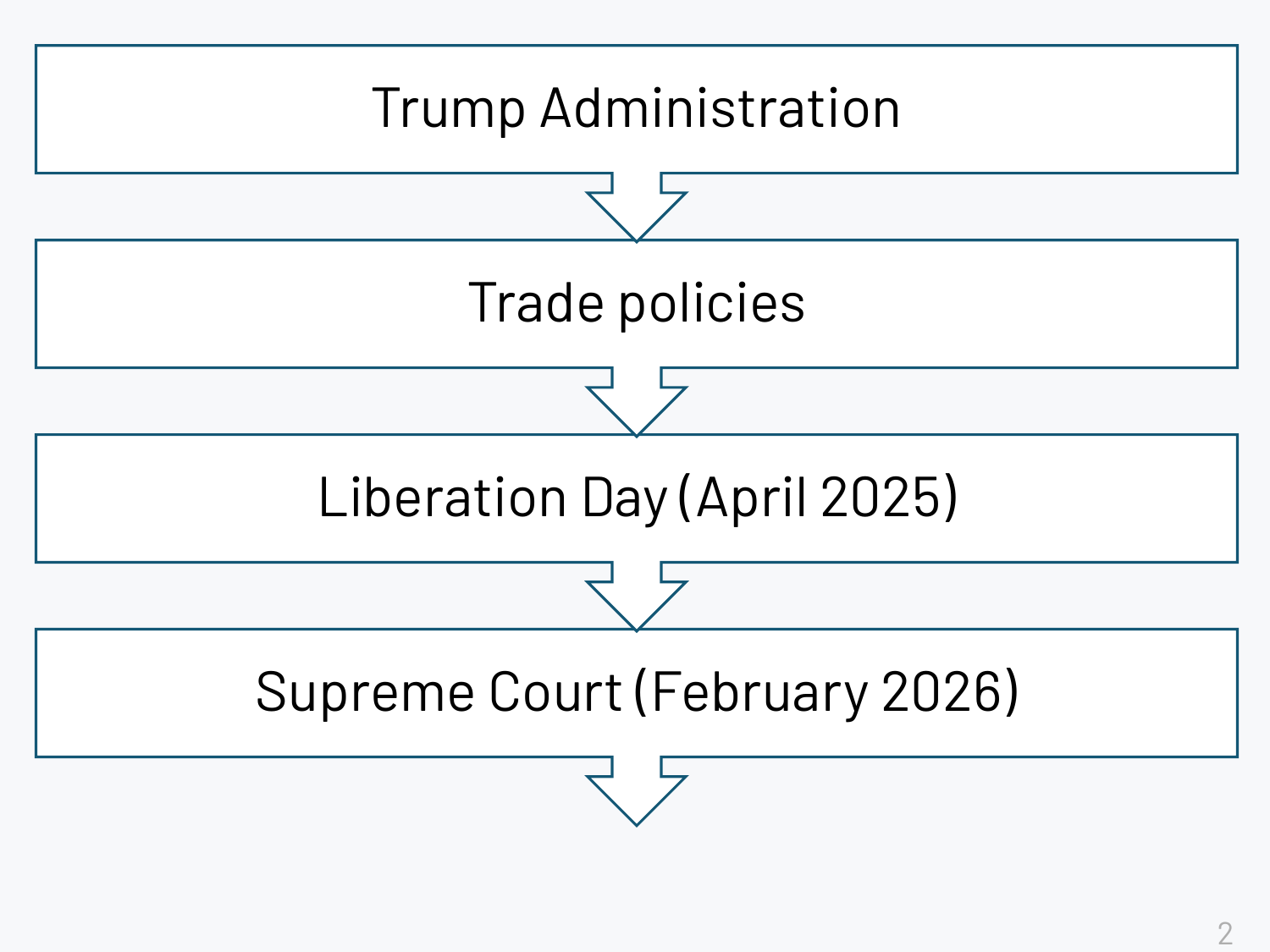

Supreme Court (February 2026)
Liberation Day (April 2025)
Trade policies
Trump Administration
2